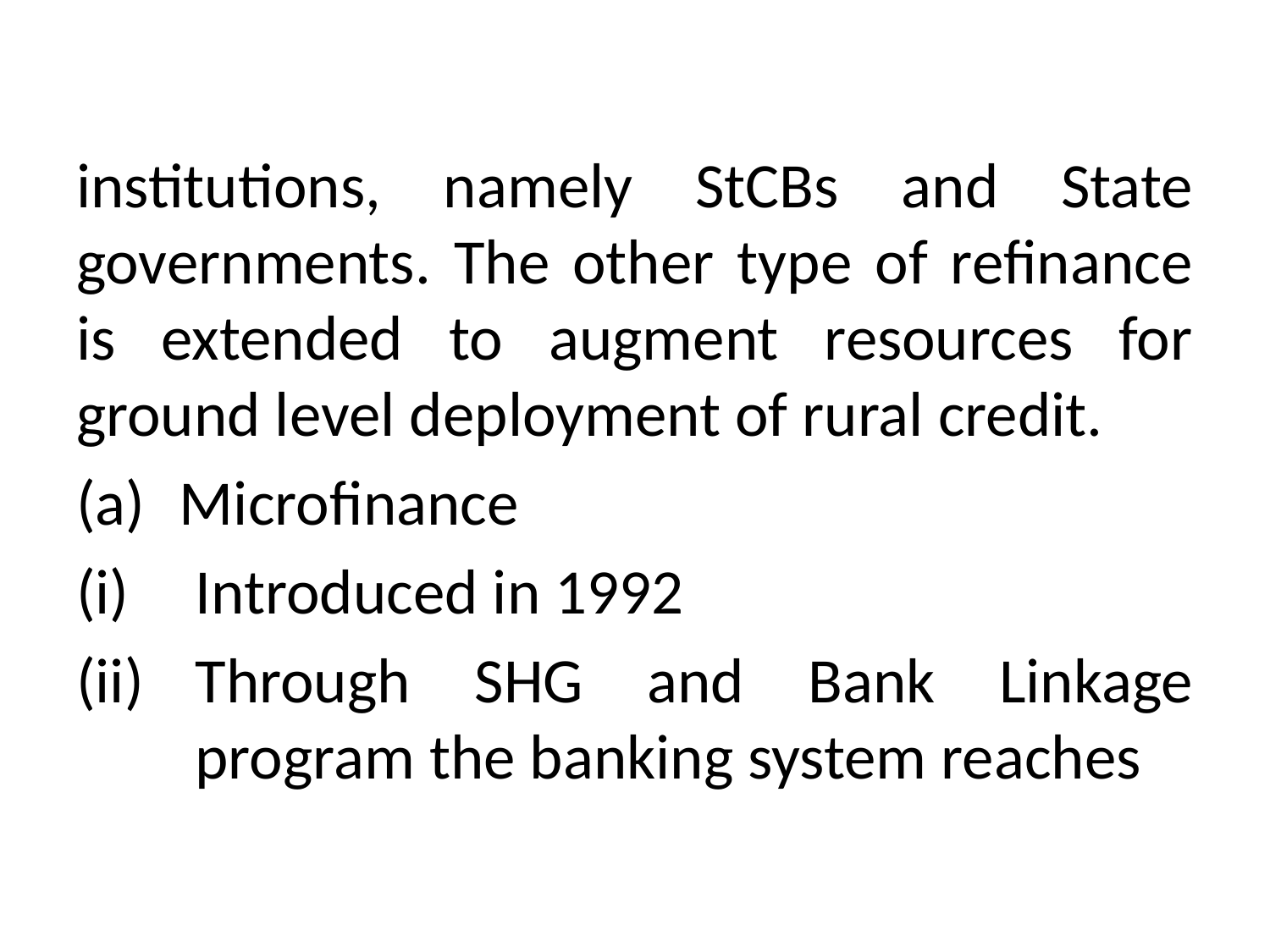

#
institutions, namely StCBs and State governments. The other type of refinance is extended to augment resources for ground level deployment of rural credit.
Microfinance
Introduced in 1992
Through SHG and Bank Linkage program the banking system reaches